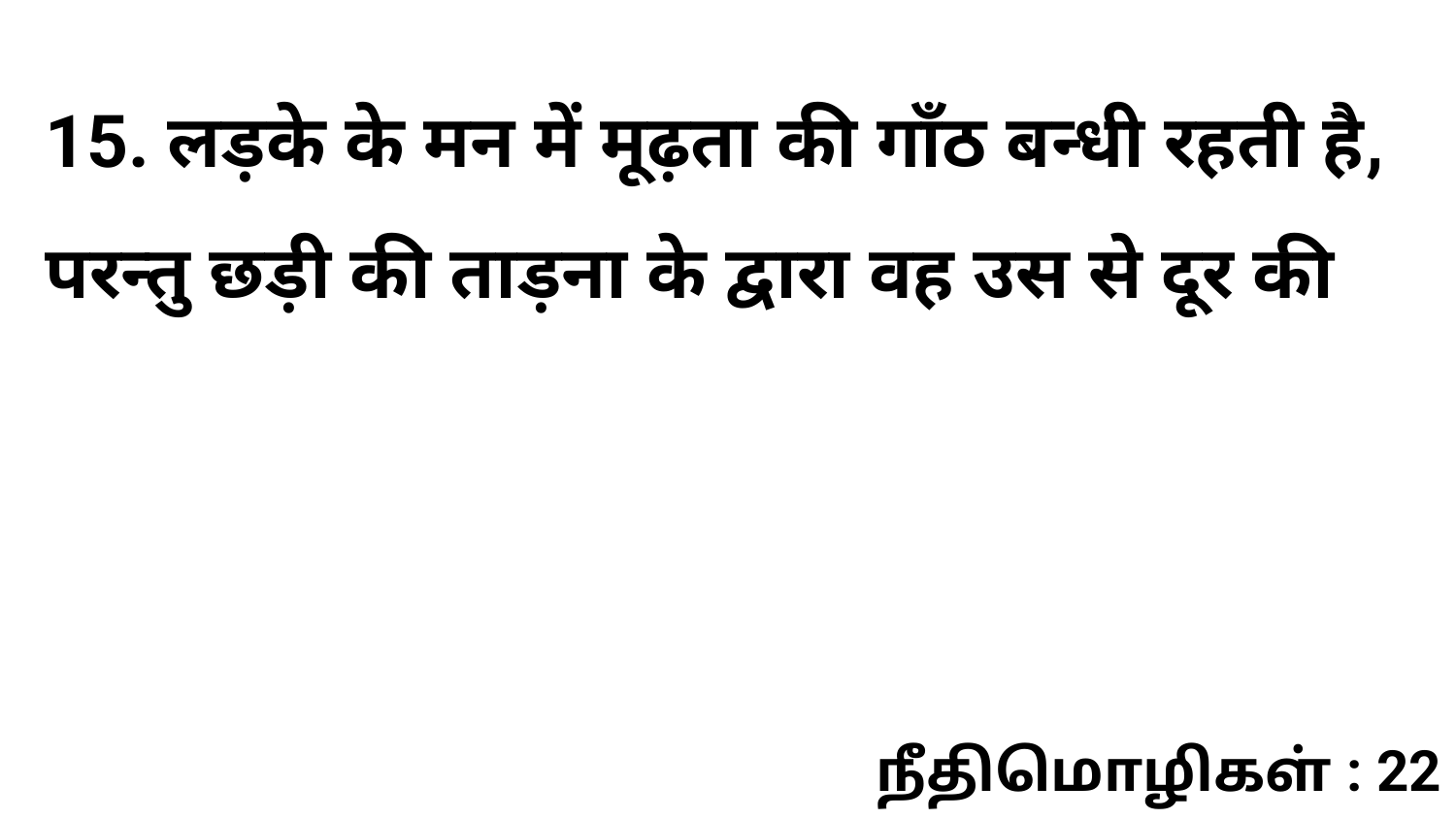

15. लड़के के मन में मूढ़ता की गाँठ बन्धी रहती है, परन्तु छड़ी की ताड़ना के द्वारा वह उस से दूर की
நீதிமொழிகள் : 22